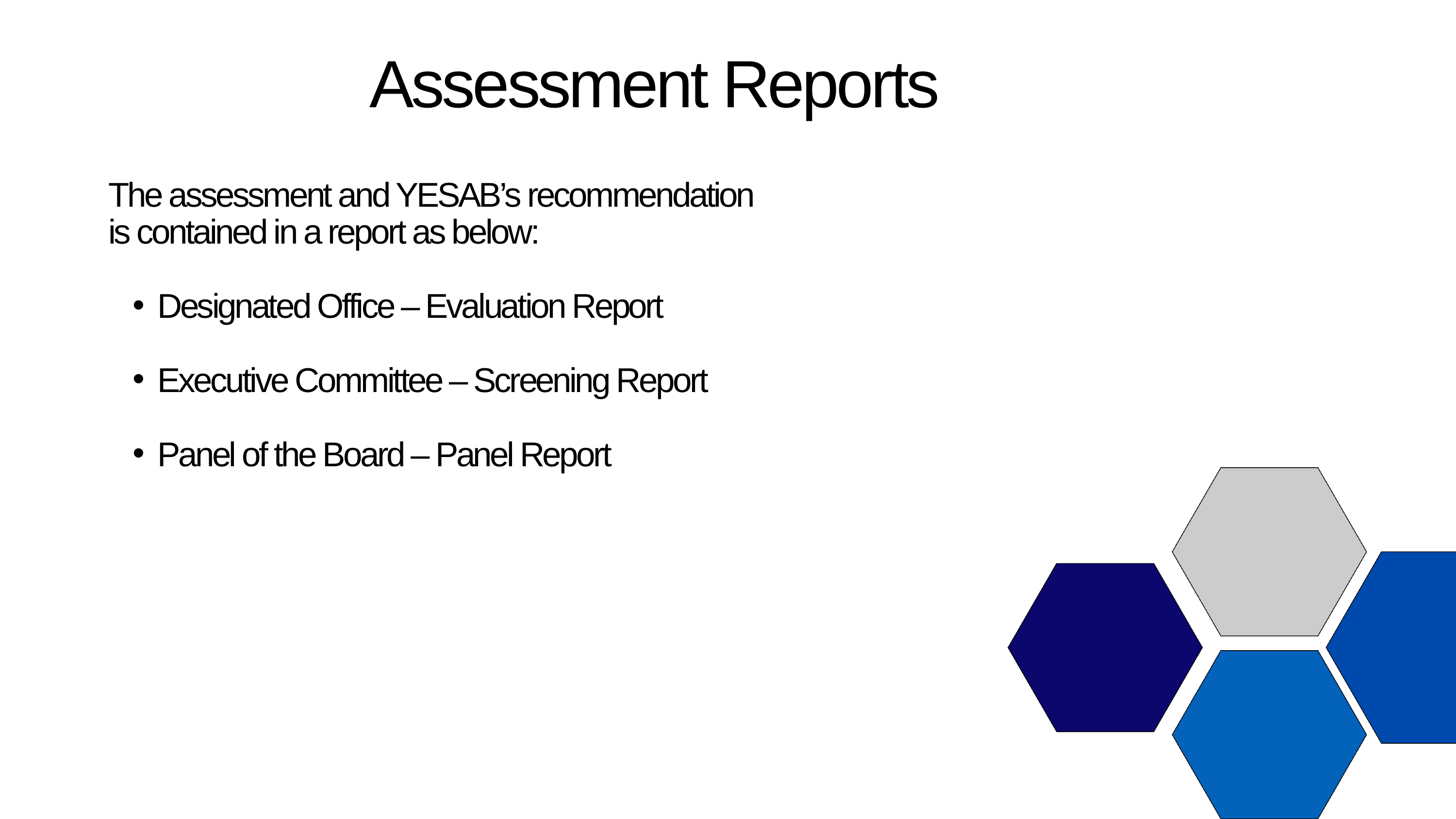

Assessment Reports
The assessment and YESAB’s recommendation is contained in a report as below:

Designated Office – Evaluation Report

Executive Committee – Screening Report

Panel of the Board – Panel Report